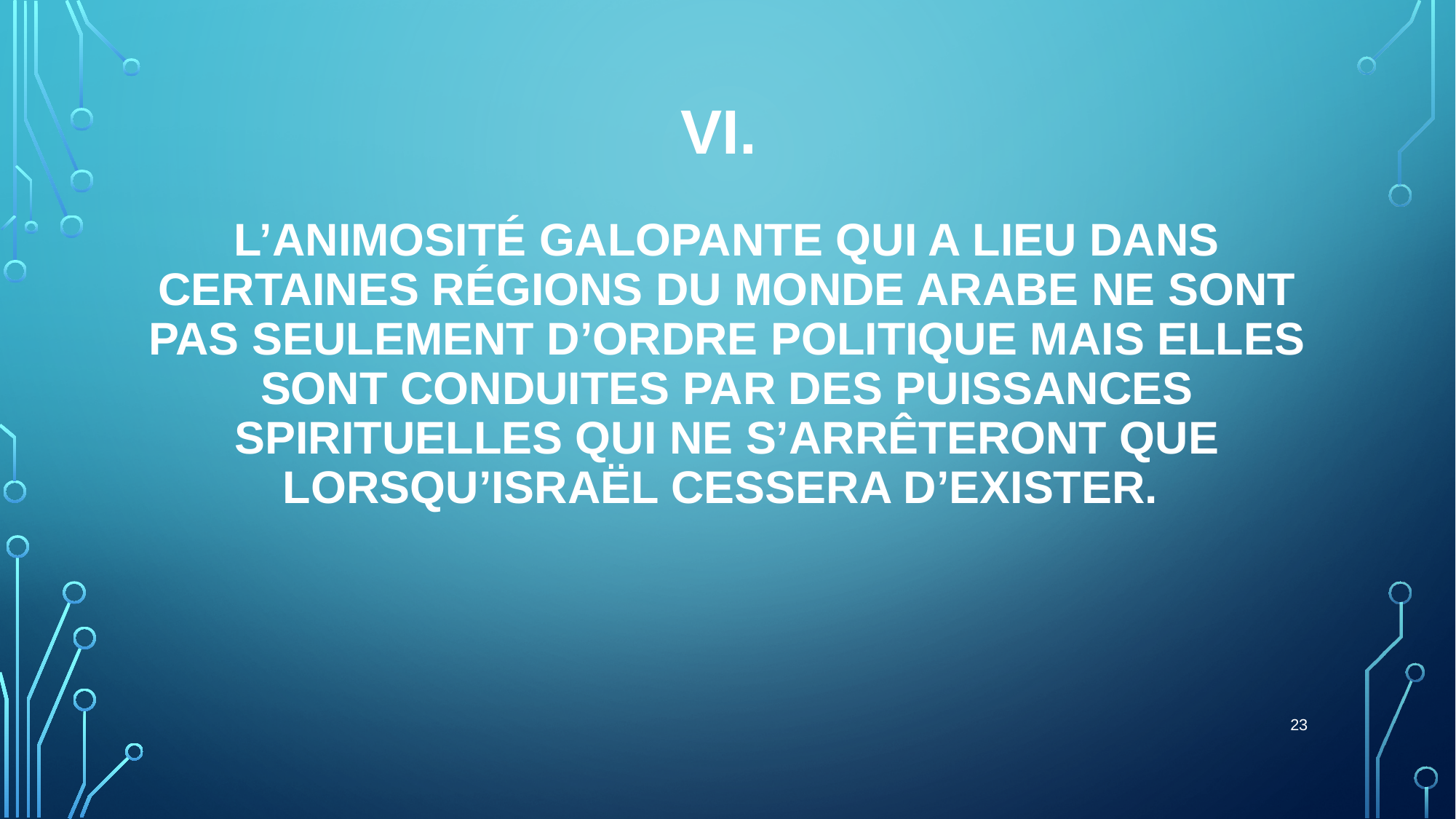

# VI. L’animosité galopante qui a lieu dans certaines régions du monde arabe ne sont pas seulement d’ordre politique mais elles sont conduites par des puissances spirituelles qui ne s’arrêteront que lorsqu’Israël cessera d’exister.
23